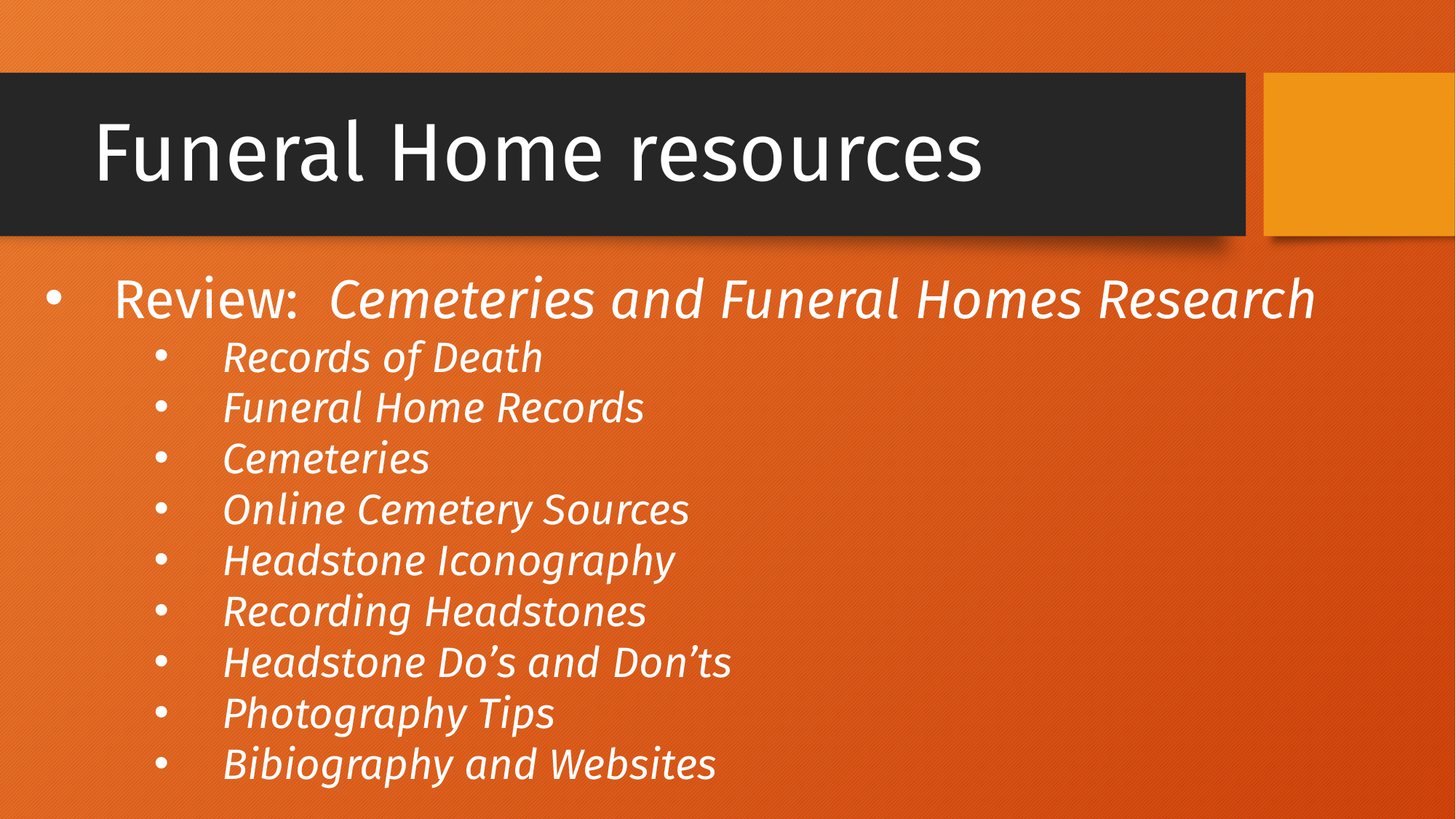

# Funeral Home resources

Review:  Cemeteries and Funeral Homes Research
Records of Death
Funeral Home Records
Cemeteries
Online Cemetery Sources
Headstone Iconography
Recording Headstones
Headstone Do’s and Don’ts
Photography Tips
Bibiography and Websites